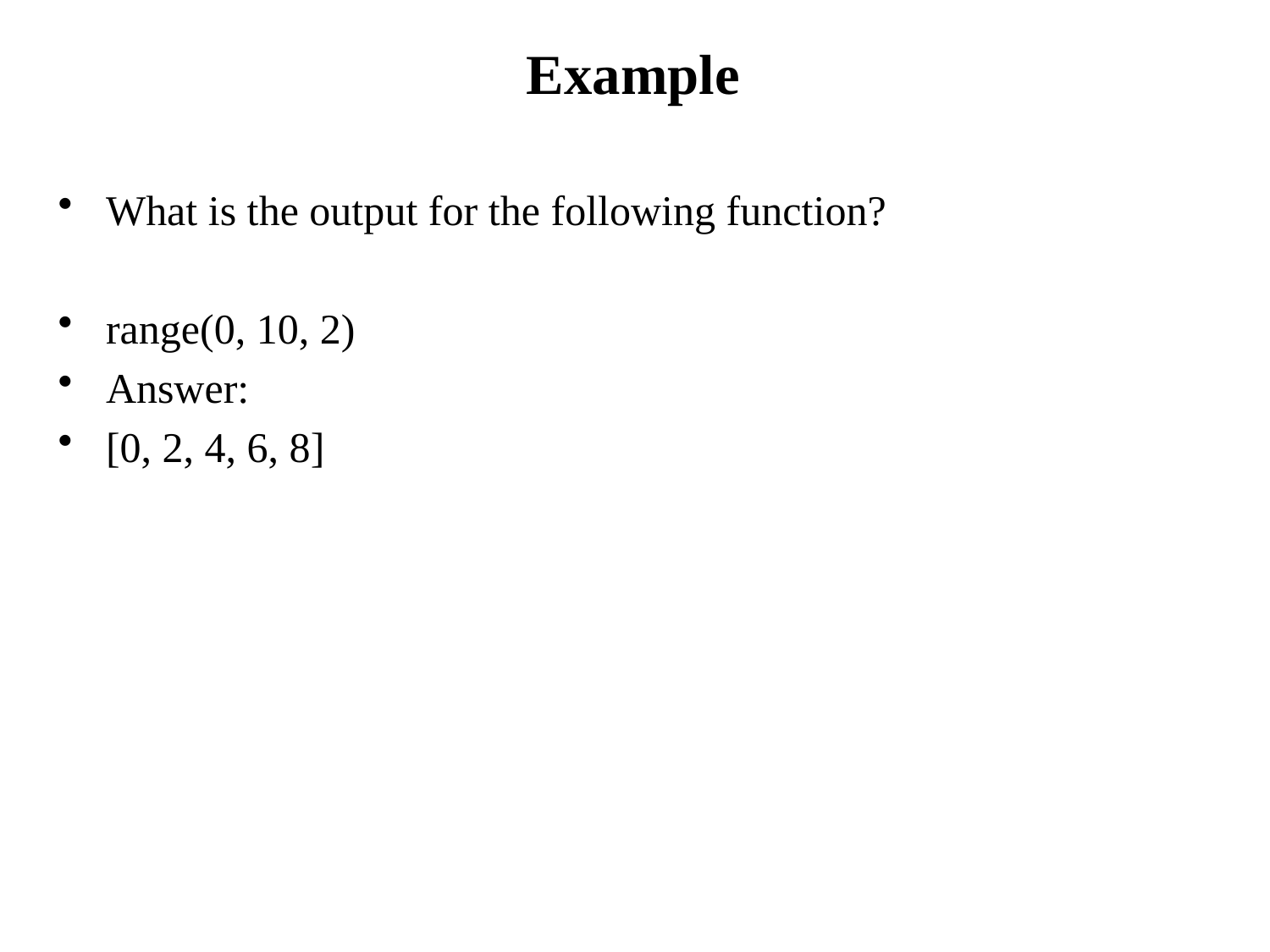

# Example
What is the output for the following function?

range(0, 10, 2)
Answer:
[0, 2, 4, 6, 8]